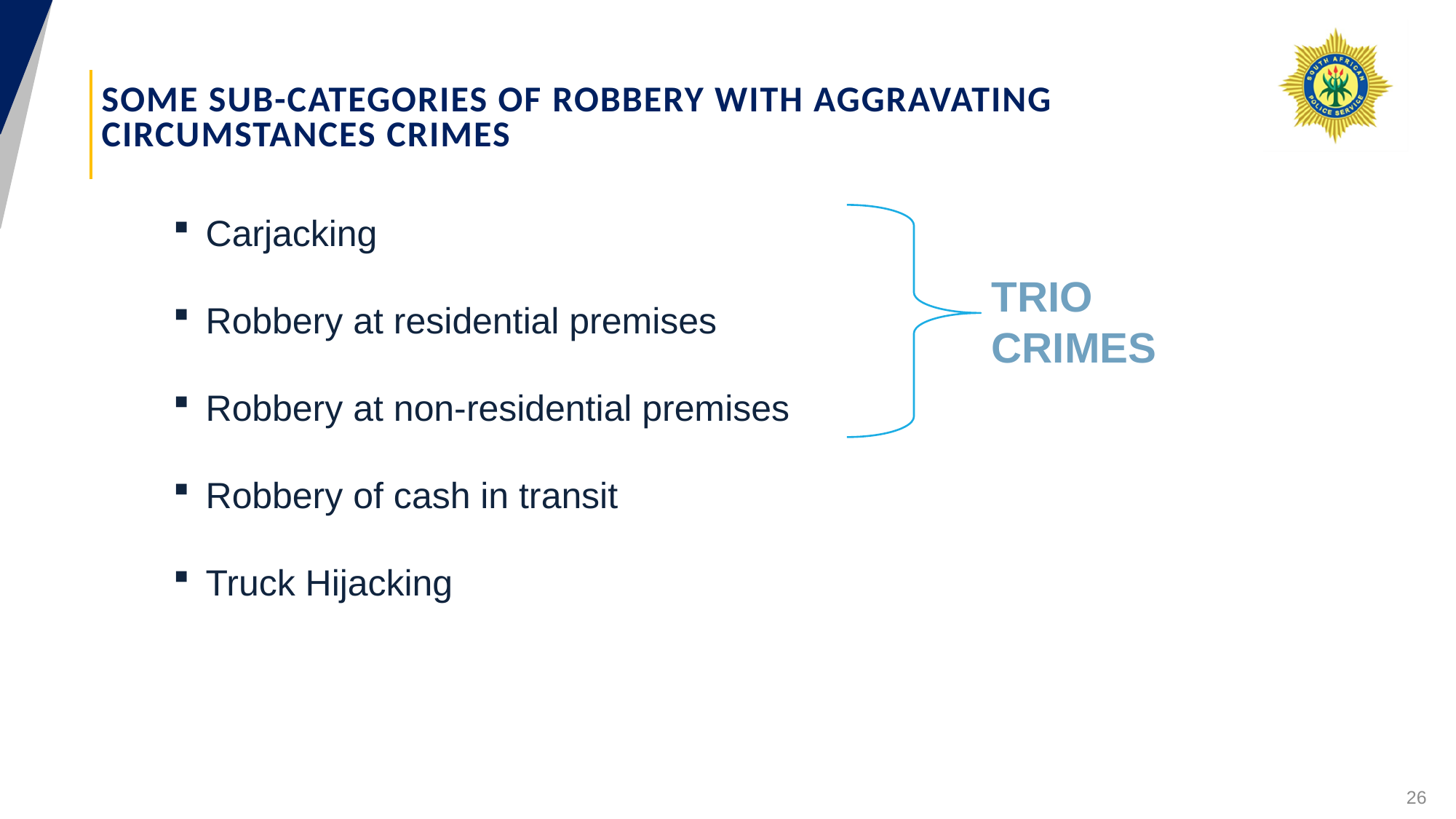

# SOME SUB-CATEGORIES OF ROBBERY WITH AGGRAVATING CIRCUMSTANCES CRIMES
Carjacking

Robbery at residential premises

Robbery at non-residential premises

Robbery of cash in transit

Truck Hijacking

TRIO CRIMES
26